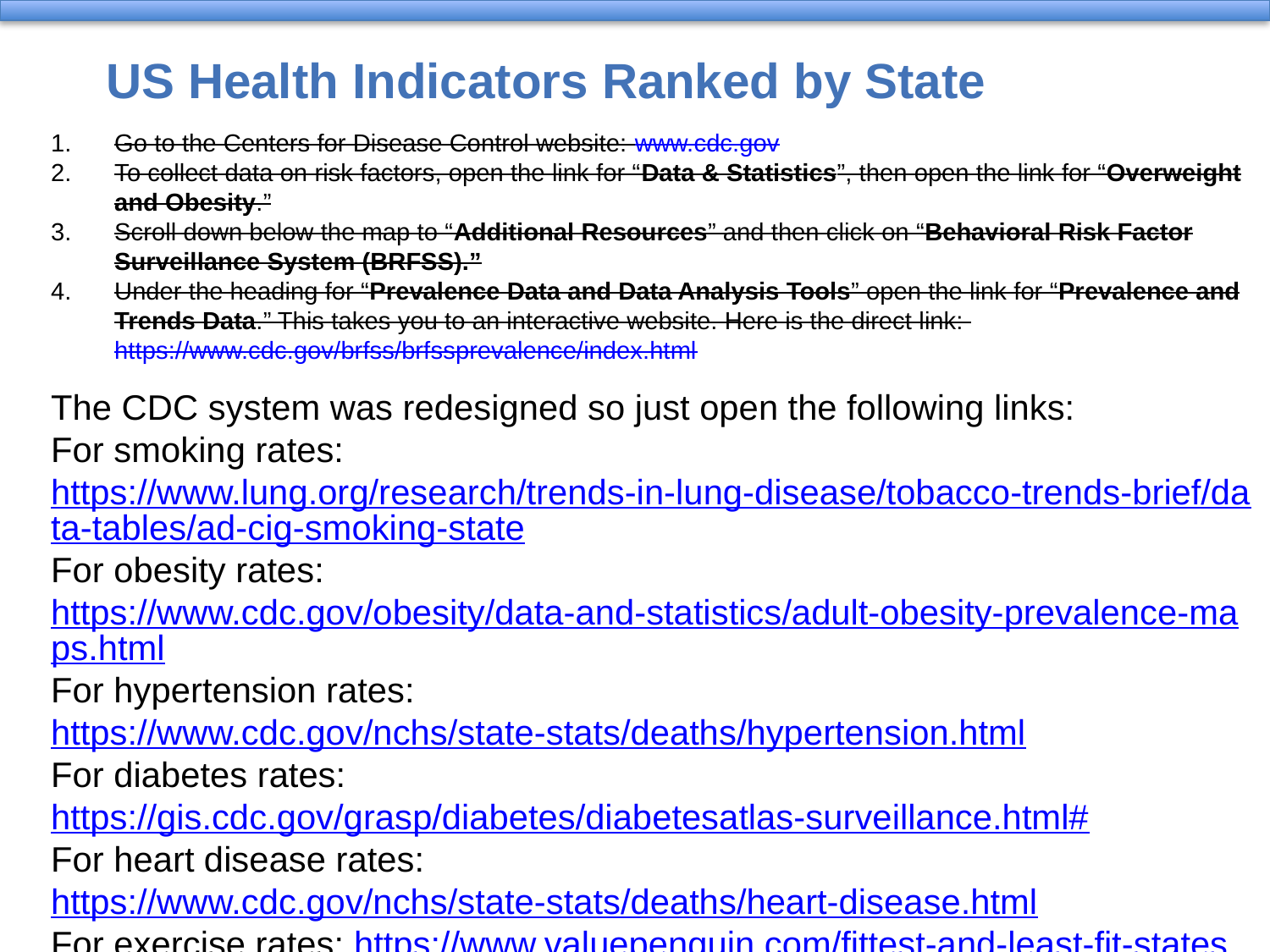

# US Health Indicators Ranked by State
Go to the Centers for Disease Control website: www.cdc.gov
To collect data on risk factors, open the link for “Data & Statistics”, then open the link for “Overweight and Obesity.”
Scroll down below the map to “Additional Resources” and then click on “Behavioral Risk Factor Surveillance System (BRFSS).”
Under the heading for “Prevalence Data and Data Analysis Tools” open the link for “Prevalence and Trends Data.” This takes you to an interactive website. Here is the direct link: https://www.cdc.gov/brfss/brfssprevalence/index.html
The CDC system was redesigned so just open the following links:
For smoking rates: https://www.lung.org/research/trends-in-lung-disease/tobacco-trends-brief/data-tables/ad-cig-smoking-state
For obesity rates: https://www.cdc.gov/obesity/data-and-statistics/adult-obesity-prevalence-maps.html
For hypertension rates: https://www.cdc.gov/nchs/state-stats/deaths/hypertension.html
For diabetes rates: https://gis.cdc.gov/grasp/diabetes/diabetesatlas-surveillance.html#
For heart disease rates: https://www.cdc.gov/nchs/state-stats/deaths/heart-disease.html
For exercise rates: https://www.valuepenguin.com/fittest-and-least-fit-states
For cancer rates: https://wonder.cdc.gov/